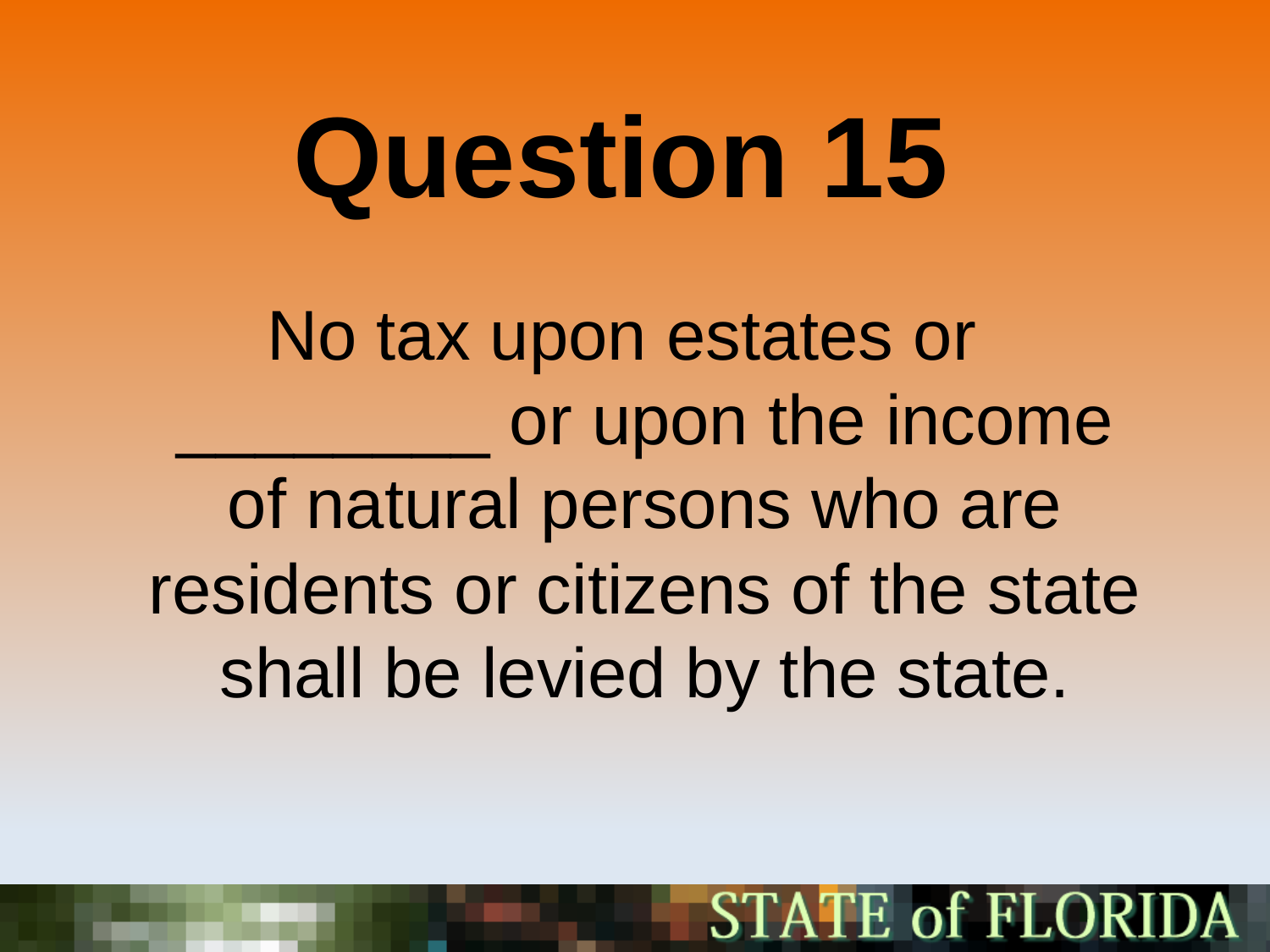

Question 15
No tax upon estates or ________ or upon the income of natural persons who are residents or citizens of the state shall be levied by the state.